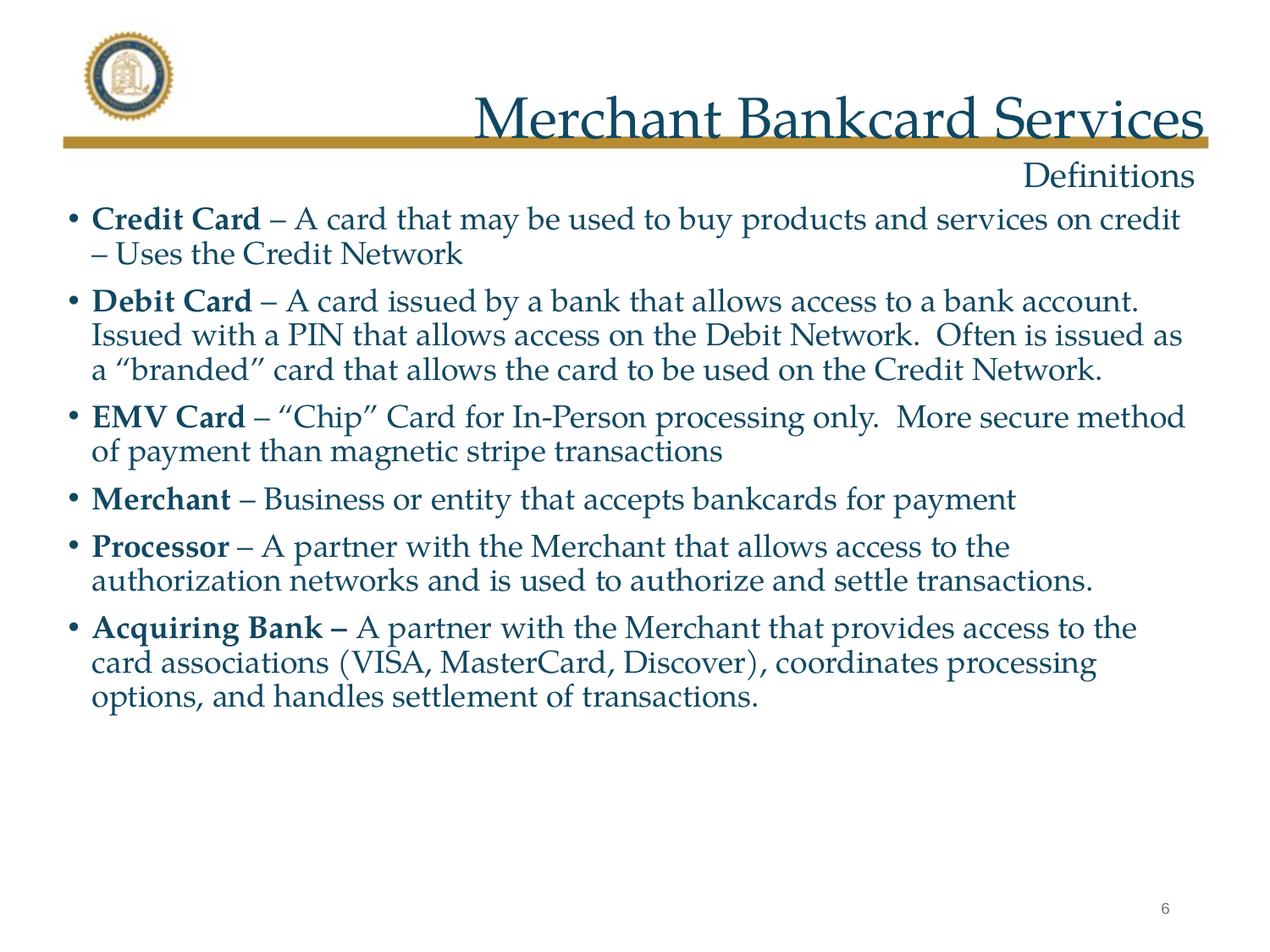

# Merchant Bankcard Services Definitions
Credit Card – A card that may be used to buy products and services on credit – Uses the Credit Network
Debit Card – A card issued by a bank that allows access to a bank account.  Issued with a PIN that allows access on the Debit Network.  Often is issued as a “branded” card that allows the card to be used on the Credit Network.
EMV Card – “Chip” Card for In-Person processing only.  More secure method of payment than magnetic stripe transactions
Merchant – Business or entity that accepts bankcards for payment
Processor – A partner with the Merchant that allows access to the authorization networks and is used to authorize and settle transactions.
Acquiring Bank – A partner with the Merchant that provides access to the card associations (VISA, MasterCard, Discover), coordinates processing options, and handles settlement of transactions.

6